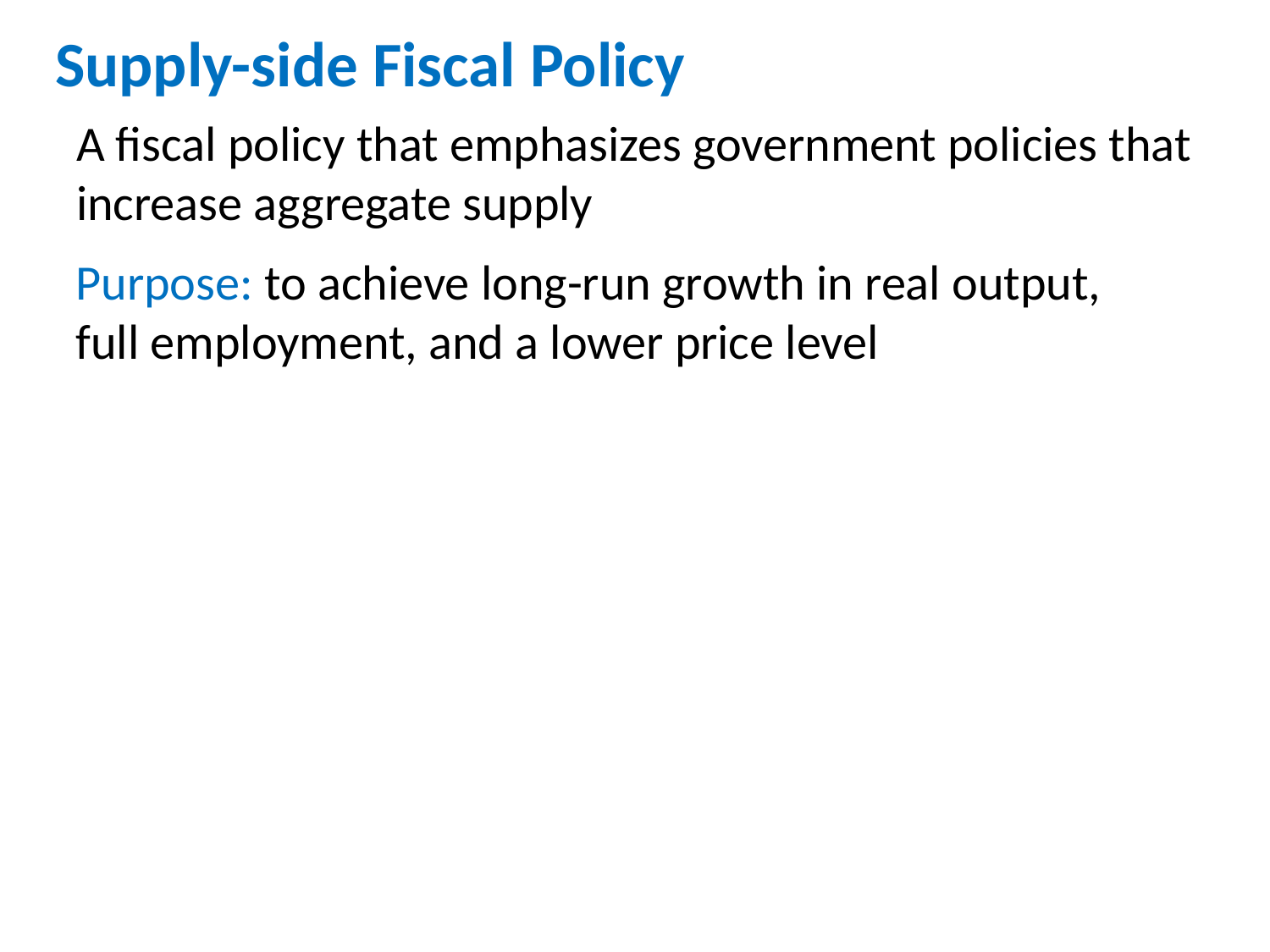

# Supply-side Fiscal Policy
A fiscal policy that emphasizes government policies that increase aggregate supply
Purpose: to achieve long-run growth in real output, full employment, and a lower price level